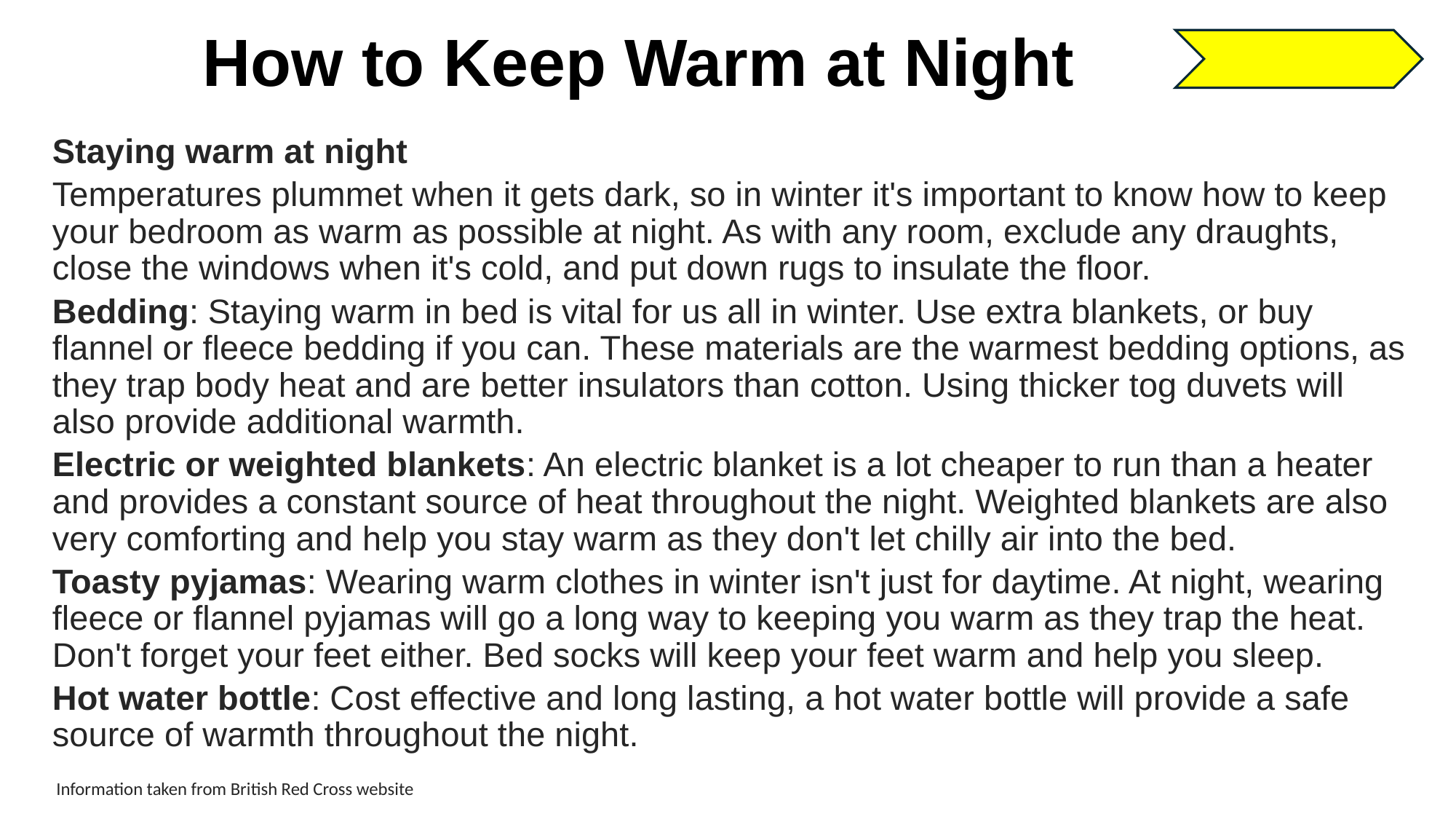

# How to Keep Warm at Night

Staying warm at night
Temperatures plummet when it gets dark, so in winter it's important to know how to keep your bedroom as warm as possible at night. As with any room, exclude any draughts, close the windows when it's cold, and put down rugs to insulate the floor.
Bedding: Staying warm in bed is vital for us all in winter. Use extra blankets, or buy flannel or fleece bedding if you can. These materials are the warmest bedding options, as they trap body heat and are better insulators than cotton. Using thicker tog duvets will also provide additional warmth.
Electric or weighted blankets: An electric blanket is a lot cheaper to run than a heater and provides a constant source of heat throughout the night. Weighted blankets are also very comforting and help you stay warm as they don't let chilly air into the bed.
Toasty pyjamas: Wearing warm clothes in winter isn't just for daytime. At night, wearing fleece or flannel pyjamas will go a long way to keeping you warm as they trap the heat. Don't forget your feet either. Bed socks will keep your feet warm and help you sleep.
Hot water bottle: Cost effective and long lasting, a hot water bottle will provide a safe source of warmth throughout the night.
 Information taken from British Red Cross website